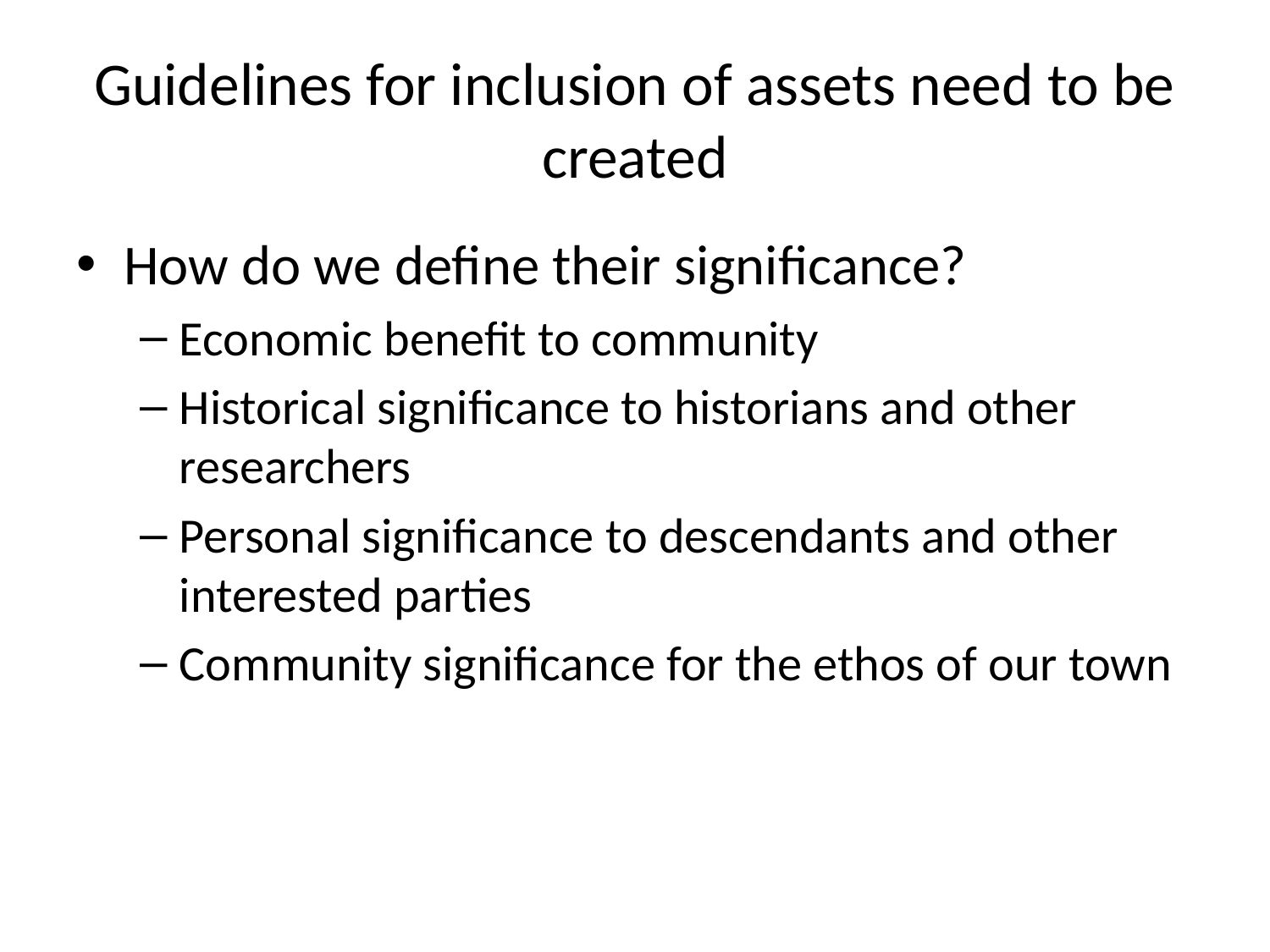

# Guidelines for inclusion of assets need to be created
How do we define their significance?
Economic benefit to community
Historical significance to historians and other researchers
Personal significance to descendants and other interested parties
Community significance for the ethos of our town